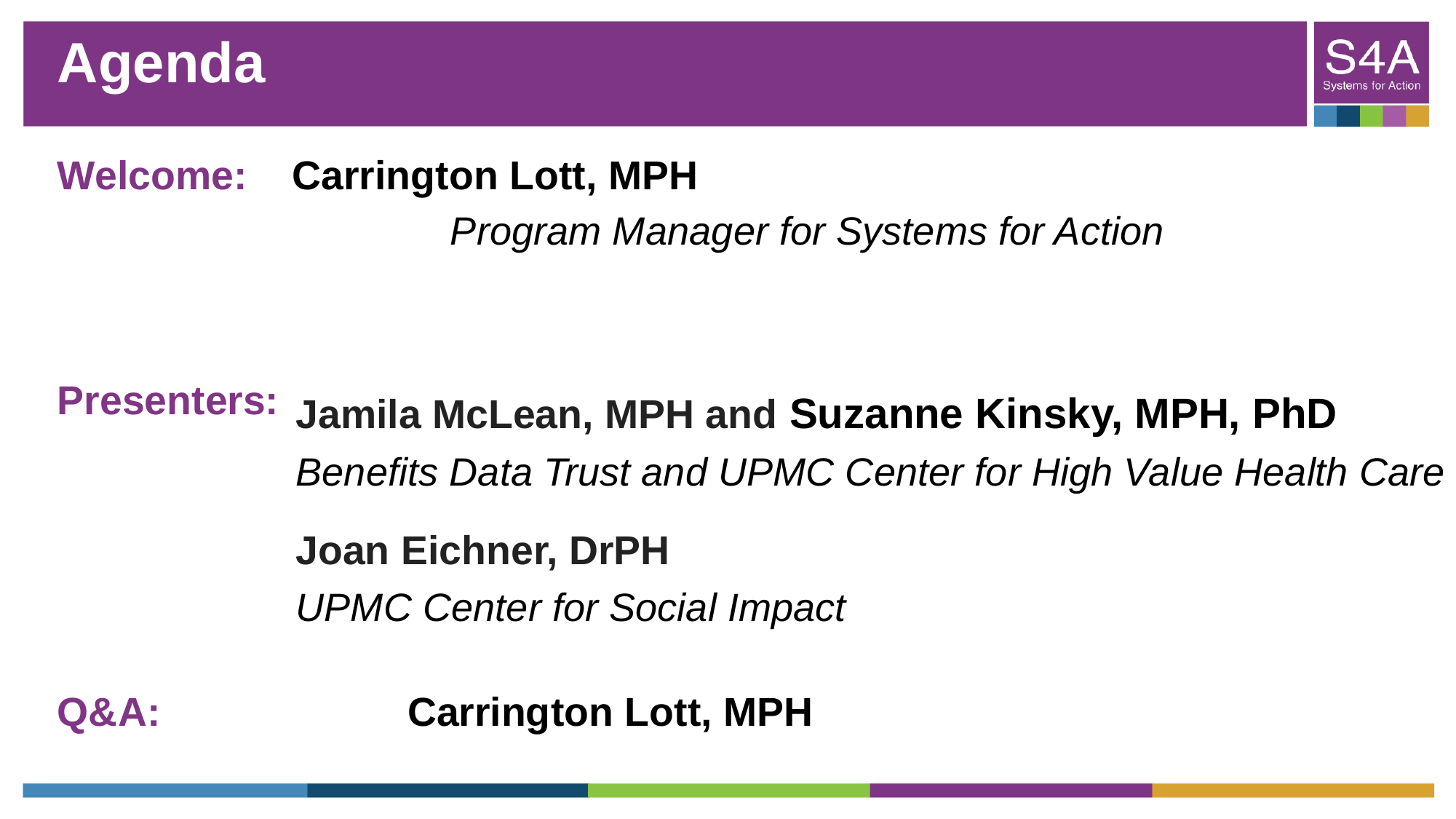

# Agenda
Welcome:    Carrington Lott, MPH
			      Program Manager for Systems for Action

Presenters:

Q&A:			  Carrington Lott, MPH
Jamila McLean, MPH and Suzanne Kinsky, MPH, PhD
Benefits Data Trust and UPMC Center for High Value Health Care

Joan Eichner, DrPH
UPMC Center for Social Impact